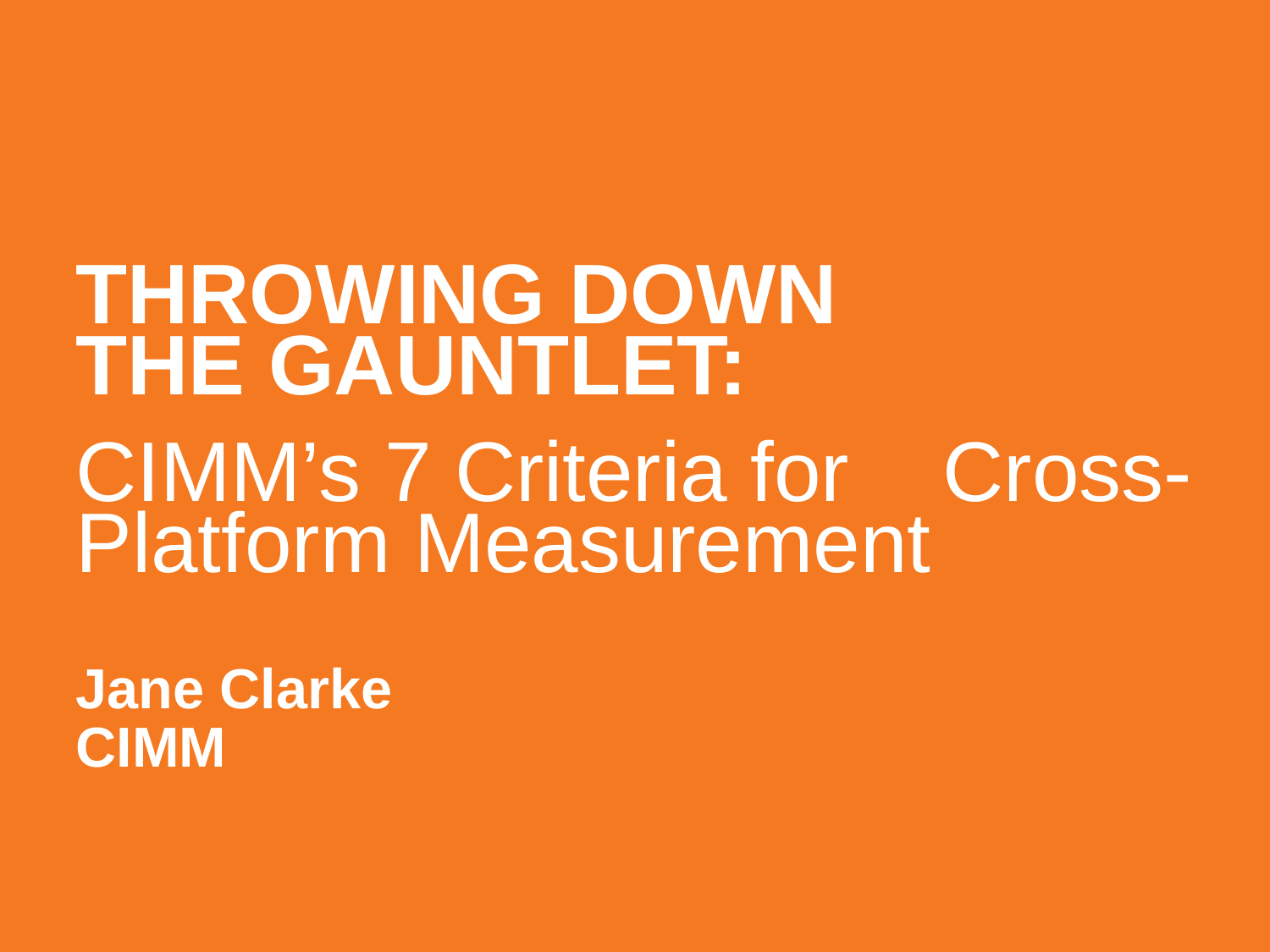

THROWING DOWN        THE GAUNTLET:

CIMM’s 7 Criteria for    Cross-Platform Measurement

Jane Clarke
CIMM